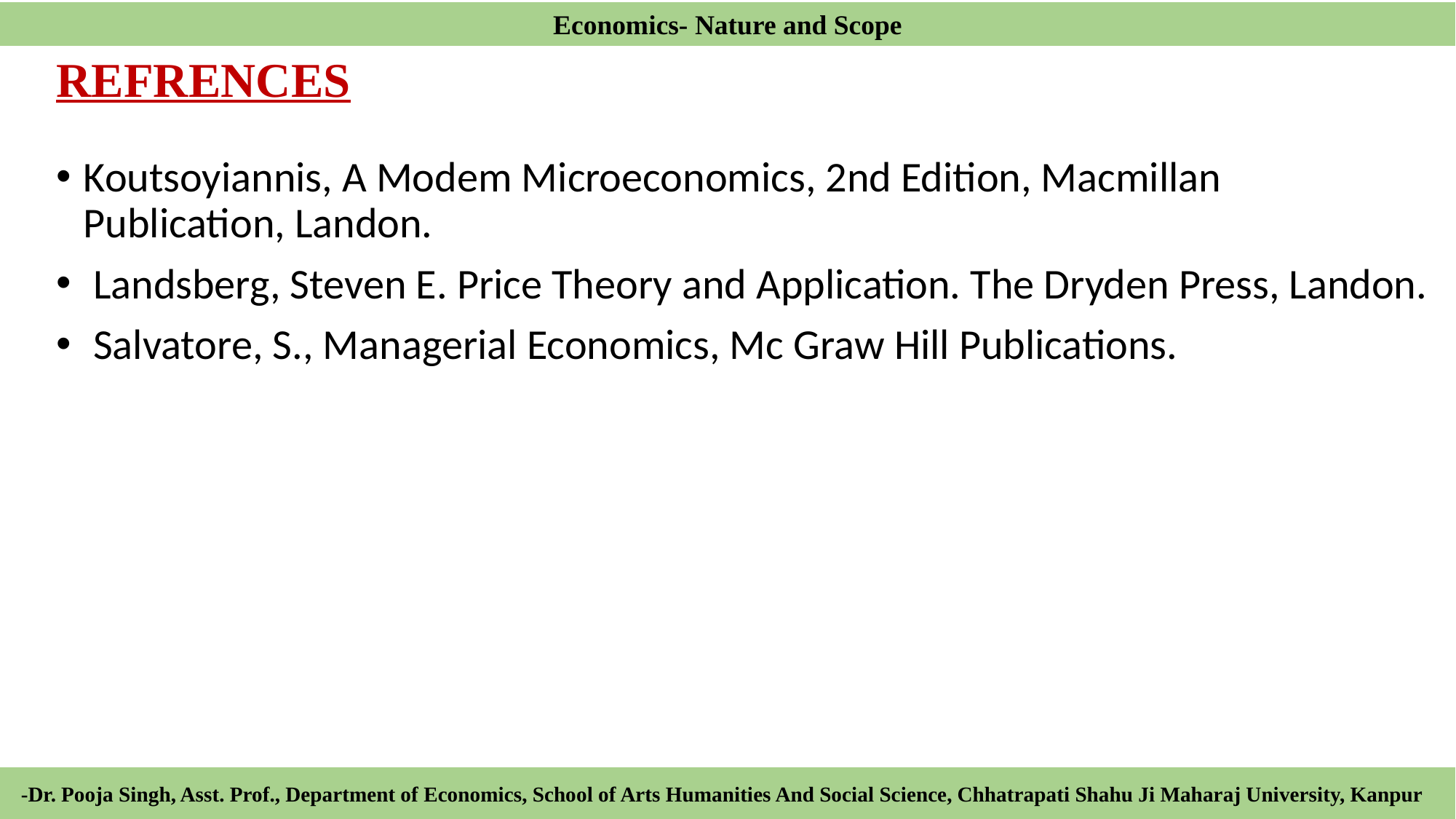

Economics- Nature and Scope
# REFRENCES
Koutsoyiannis, A Modem Microeconomics, 2nd Edition, Macmillan Publication, Landon.
 Landsberg, Steven E. Price Theory and Application. The Dryden Press, Landon.
 Salvatore, S., Managerial Economics, Mc Graw Hill Publications.
-Dr. Pooja Singh, Asst. Prof., Department of Economics, School of Arts Humanities And Social Science, Chhatrapati Shahu Ji Maharaj University, Kanpur